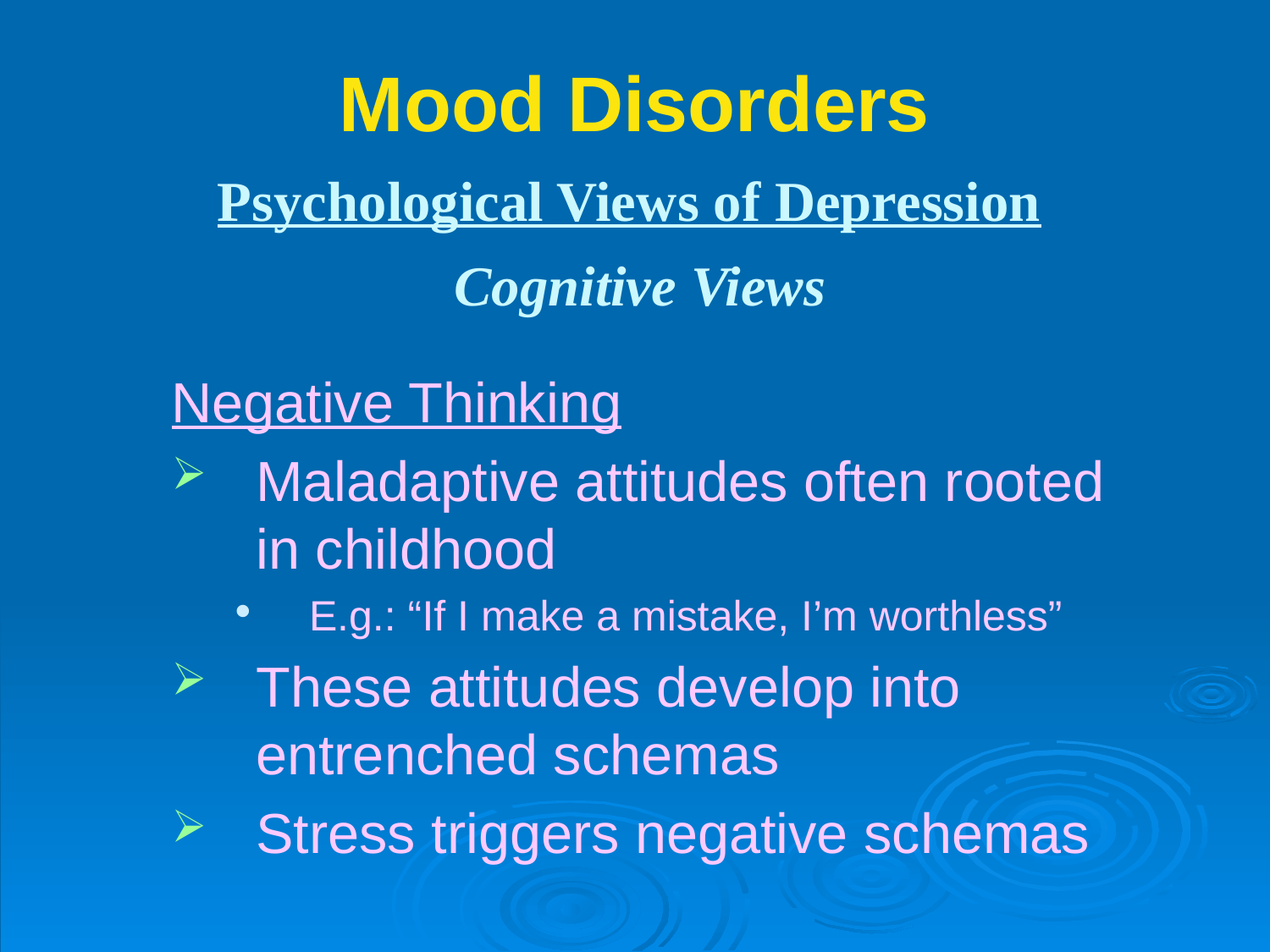

# Mood Disorders
Psychological Views of Depression
Cognitive Views
Negative Thinking
Maladaptive attitudes often rooted in childhood
E.g.: “If I make a mistake, I’m worthless”
These attitudes develop into entrenched schemas
Stress triggers negative schemas